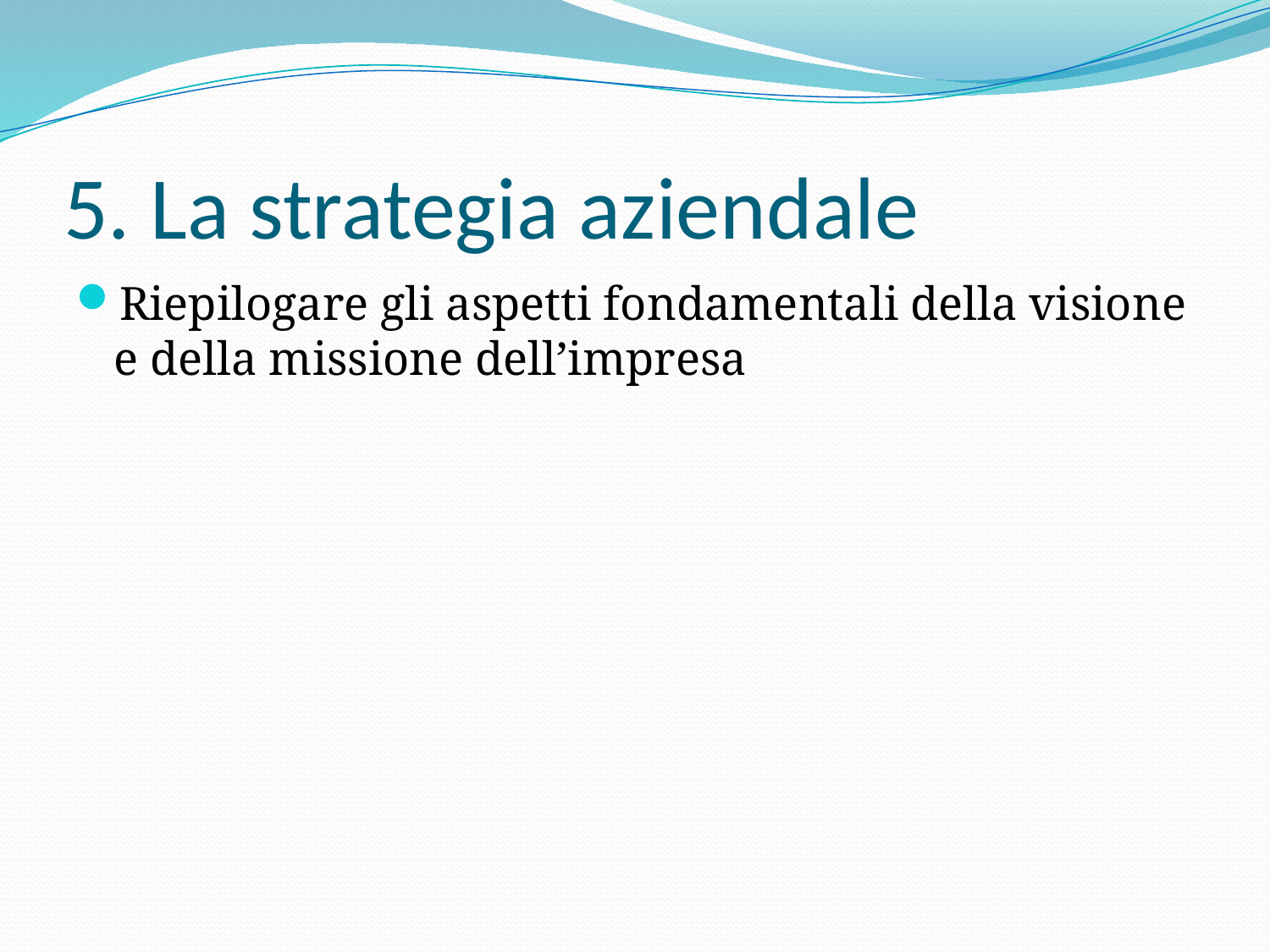

# 5. La strategia aziendale
Riepilogare gli aspetti fondamentali della visione e della missione dell’impresa